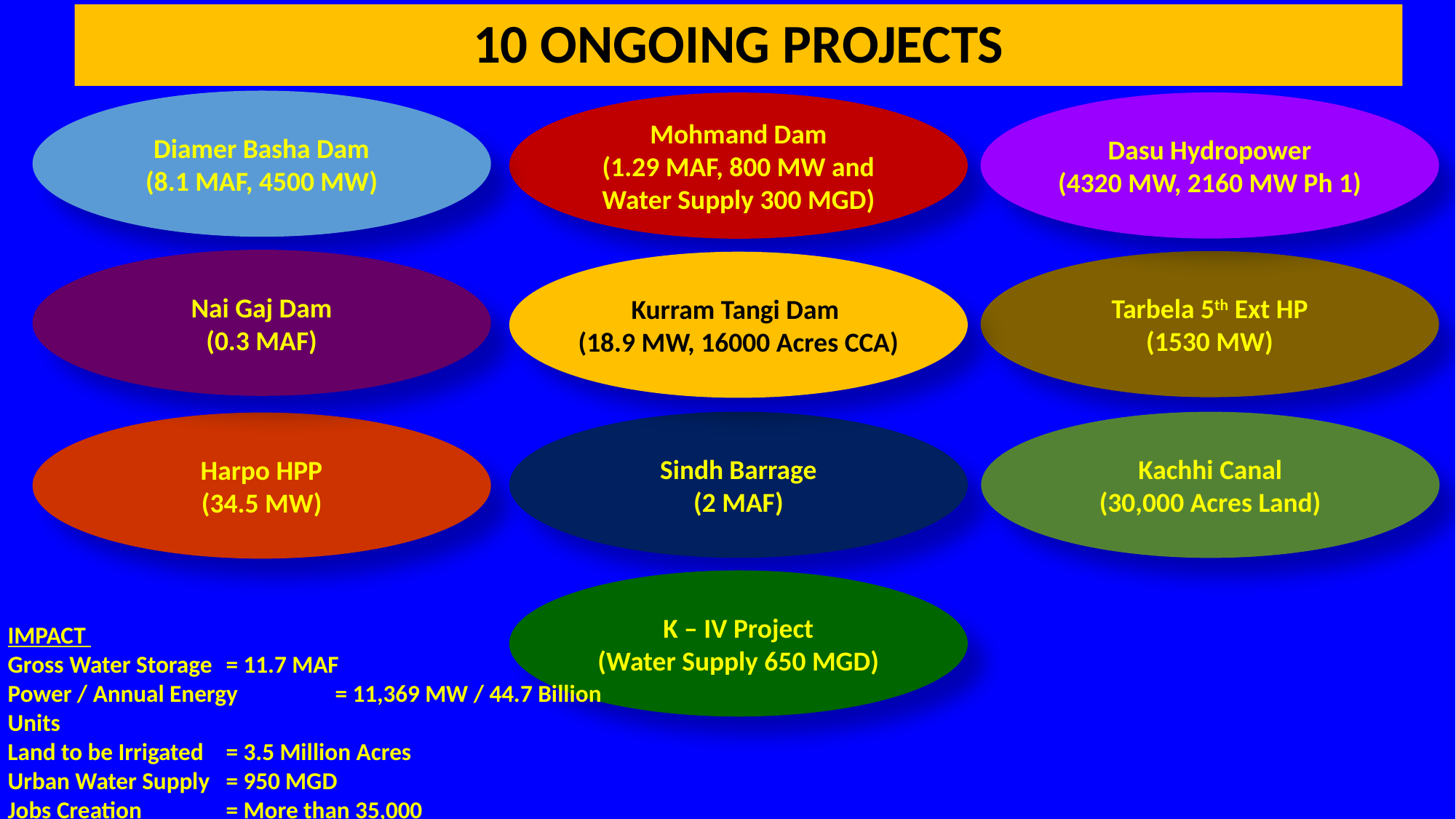

10 ONGOING PROJECTS
Diamer Basha Dam
(8.1 MAF, 4500 MW)
Dasu Hydropower
(4320 MW, 2160 MW Ph 1)
Mohmand Dam
(1.29 MAF, 800 MW and Water Supply 300 MGD)
Nai Gaj Dam
(0.3 MAF)
Tarbela 5th Ext HP
(1530 MW)
Kurram Tangi Dam
(18.9 MW, 16000 Acres CCA)
Sindh Barrage
(2 MAF)
Kachhi Canal
(30,000 Acres Land)
Harpo HPP
(34.5 MW)
K – IV Project
(Water Supply 650 MGD)
IMPACT
Gross Water Storage	= 11.7 MAF
Power / Annual Energy	= 11,369 MW / 44.7 Billion Units
Land to be Irrigated	= 3.5 Million Acres
Urban Water Supply	= 950 MGD
Jobs Creation	= More than 35,000